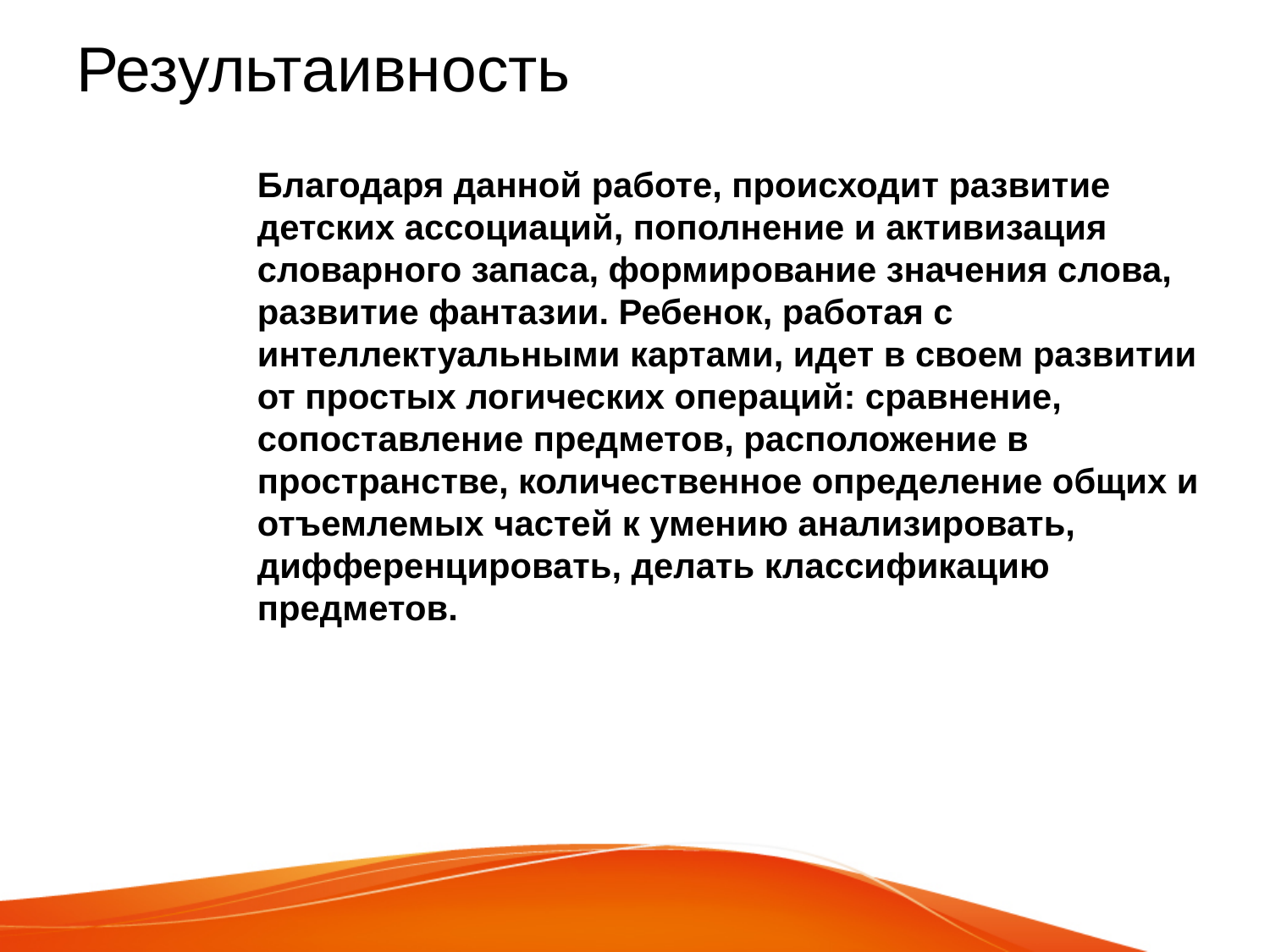

# Результаивность
Благодаря данной работе, происходит развитие детских ассоциаций, пополнение и активизация словарного запаса, формирование значения слова, развитие фантазии. Ребенок, работая с интеллектуальными картами, идет в своем развитии от простых логических операций: сравнение, сопоставление предметов, расположение в пространстве, количественное определение общих и отъемлемых частей к умению анализировать, дифференцировать, делать классификацию предметов.